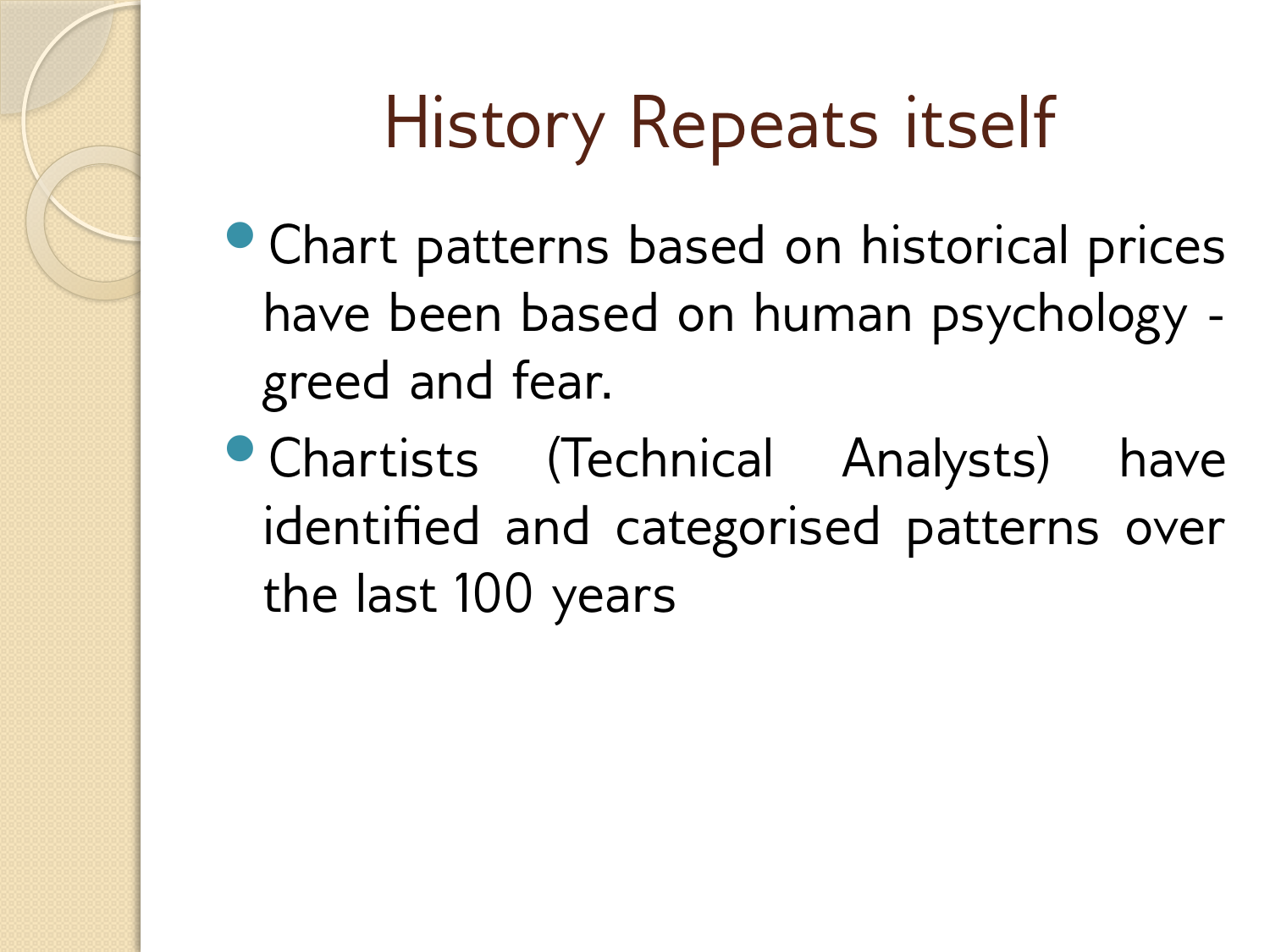

# History Repeats itself
Chart patterns based on historical prices have been based on human psychology - greed and fear.
Chartists (Technical Analysts) have identified and categorised patterns over the last 100 years